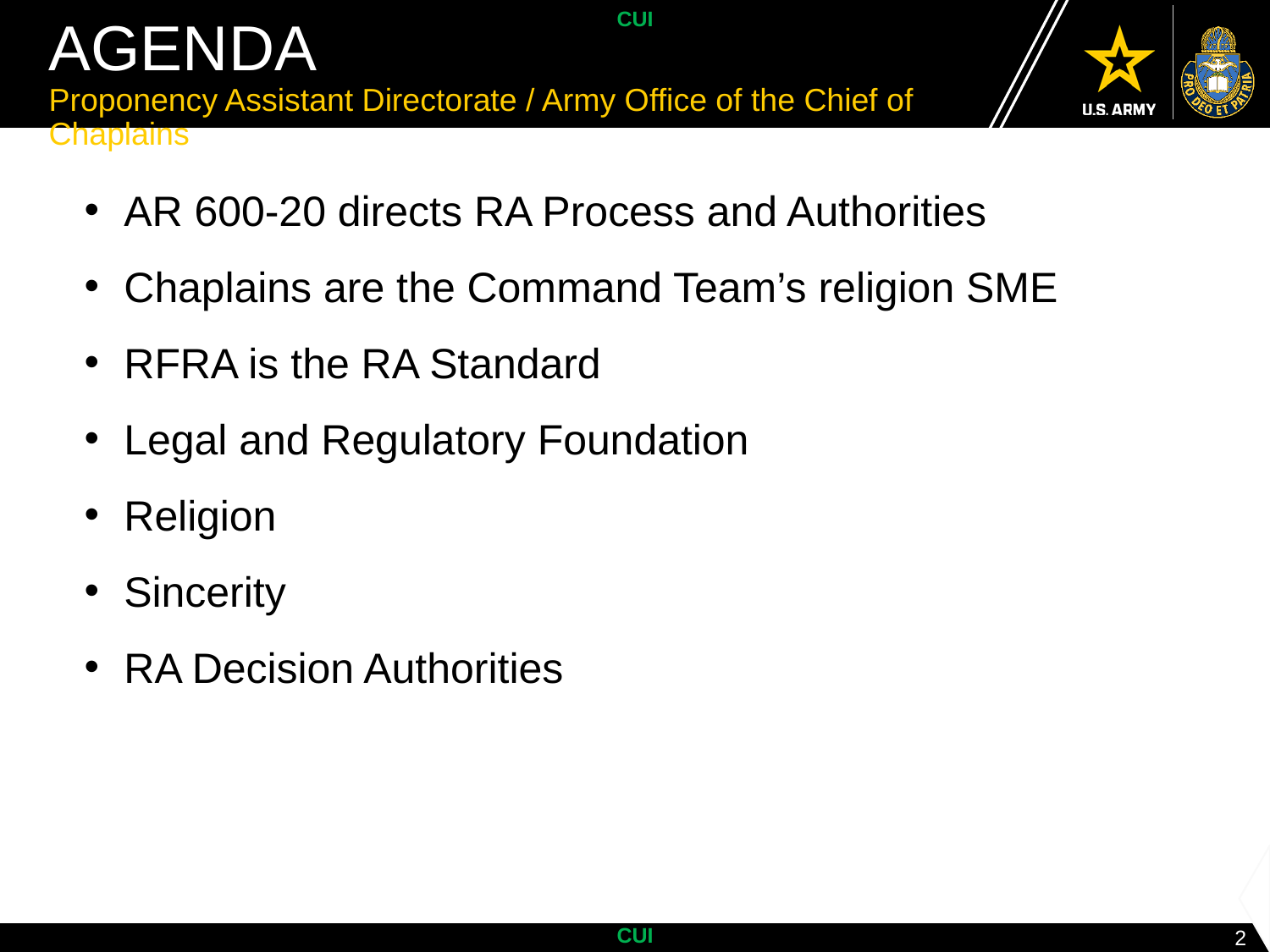

UNCLASSIFIED // PRE-DECISIONAL // FOUO
# AGENDA
Proponency Assistant Directorate / Army Office of the Chief of Chaplains
AR 600-20 directs RA Process and Authorities
Chaplains are the Command Team’s religion SME
RFRA is the RA Standard
Legal and Regulatory Foundation
Religion
Sincerity
RA Decision Authorities

2